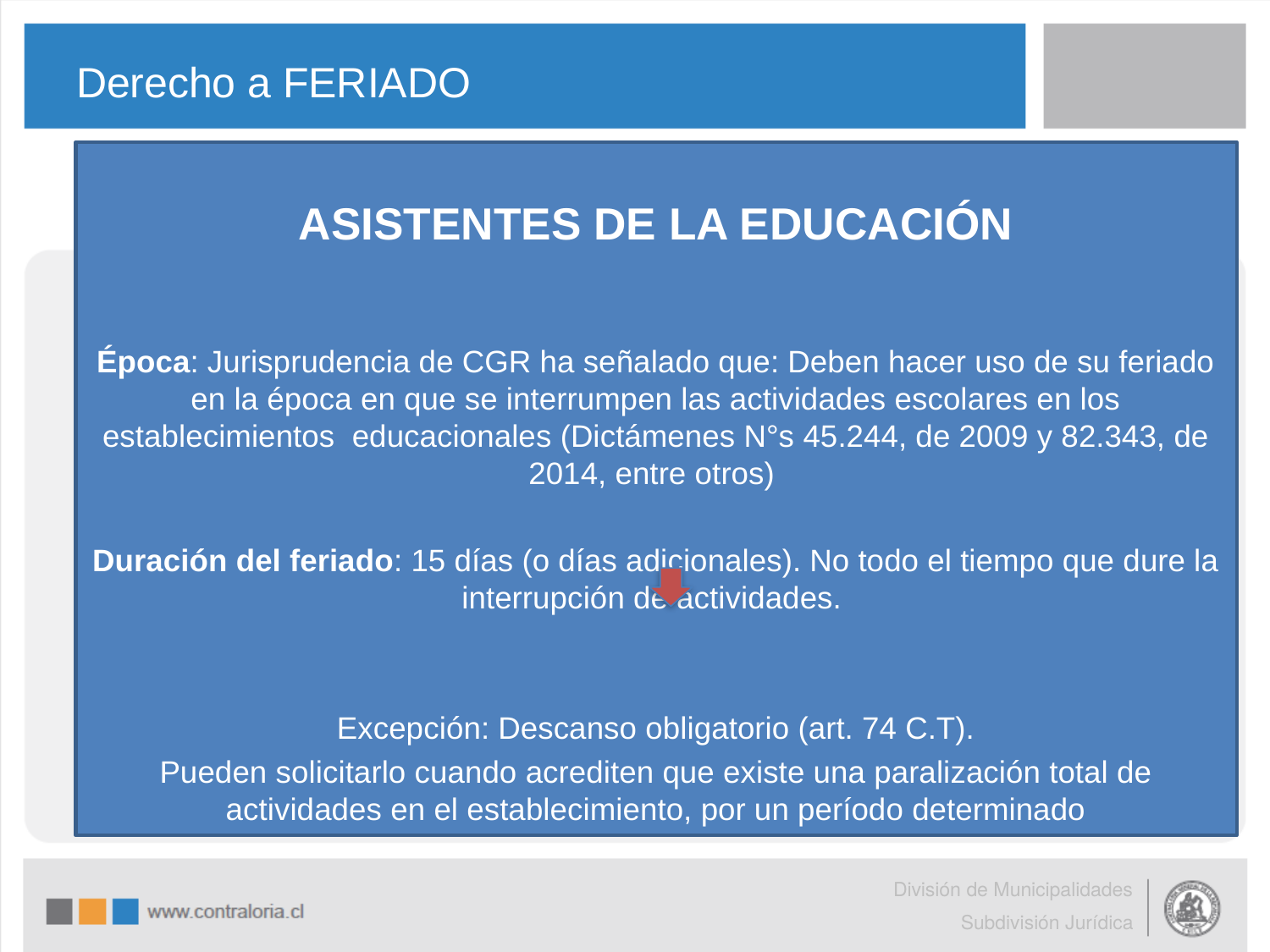

# Derecho a FERIADO

ASISTENTES DE LA EDUCACIÓN

Época: Jurisprudencia de CGR ha señalado que: Deben hacer uso de su feriado en la época en que se interrumpen las actividades escolares en los establecimientos  educacionales (Dictámenes N°s 45.244, de 2009 y 82.343, de 2014, entre otros)

Duración del feriado: 15 días (o días adicionales). No todo el tiempo que dure la interrupción de actividades.

Excepción: Descanso obligatorio (art. 74 C.T).
Pueden solicitarlo cuando acrediten que existe una paralización total de actividades en el establecimiento, por un período determinado

División de Municipalidades

Subdivisión Jurídica